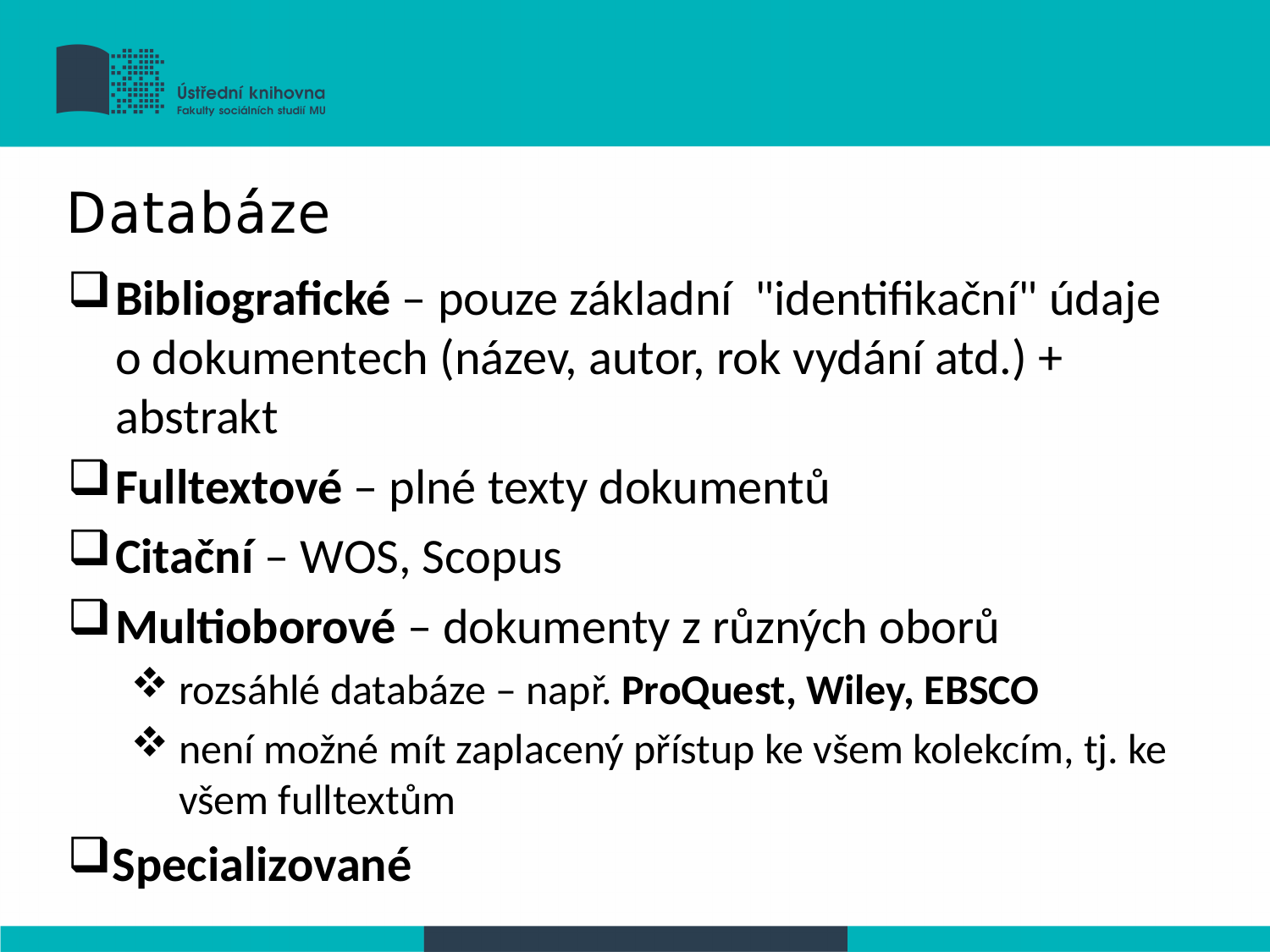

Databáze
Bibliografické – pouze základní  "identifikační" údaje o dokumentech (název, autor, rok vydání atd.) + abstrakt
Fulltextové – plné texty dokumentů
Citační – WOS, Scopus
Multioborové – dokumenty z různých oborů
rozsáhlé databáze – např. ProQuest, Wiley, EBSCO
není možné mít zaplacený přístup ke všem kolekcím, tj. ke všem fulltextům
Specializované